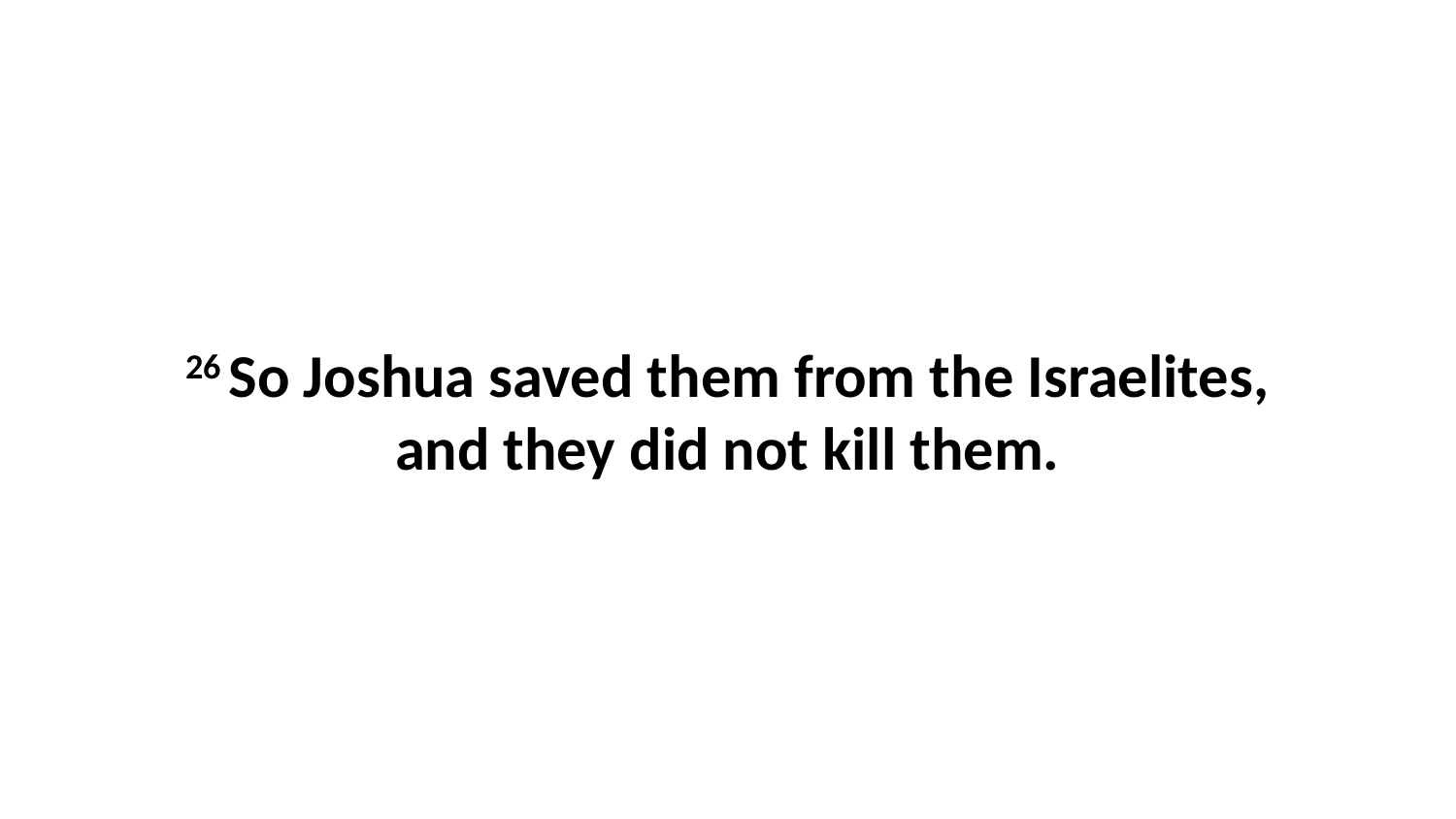

26 So Joshua saved them from the Israelites, and they did not kill them.